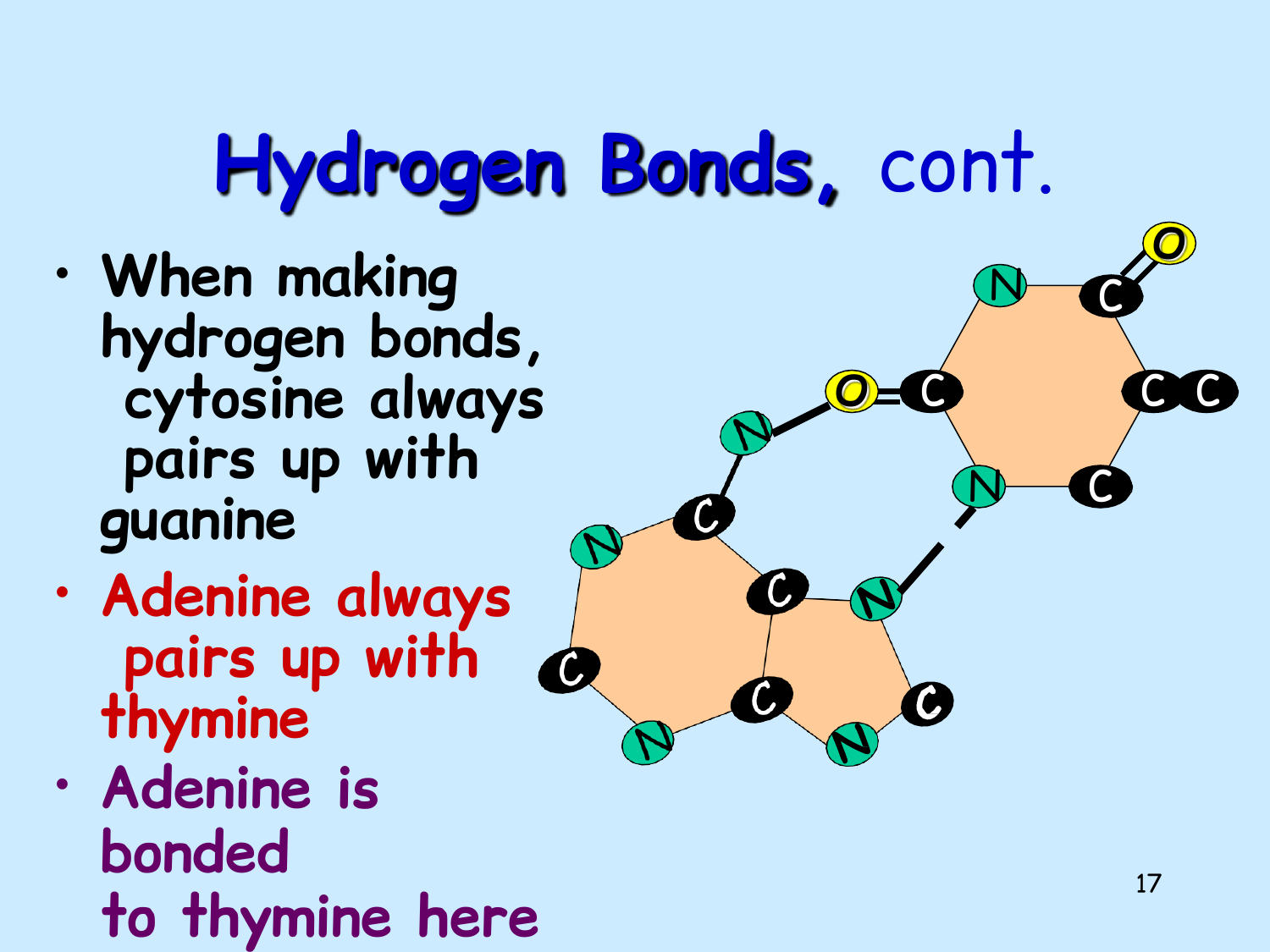

# Hydrogen Bonds, cont.

O

When making  hydrogen bonds,  cytosine always  pairs up with  guanine
Adenine always  pairs up with  thymine
Adenine is bonded
to thymine here
N

C

O	C
C	C

N
C

17